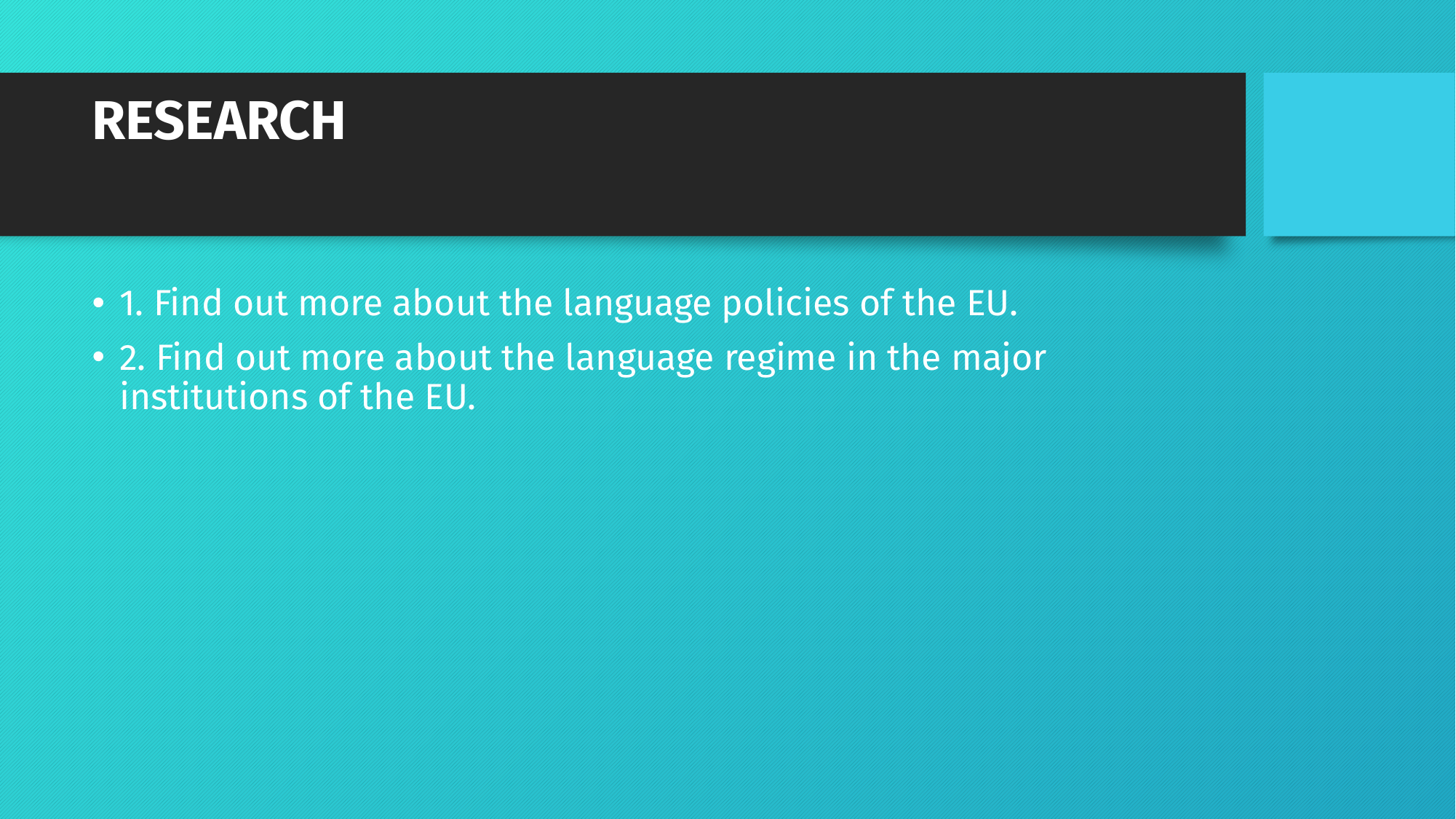

# RESEARCH
1. Find out more about the language policies of the EU.
2. Find out more about the language regime in the major institutions of the EU.